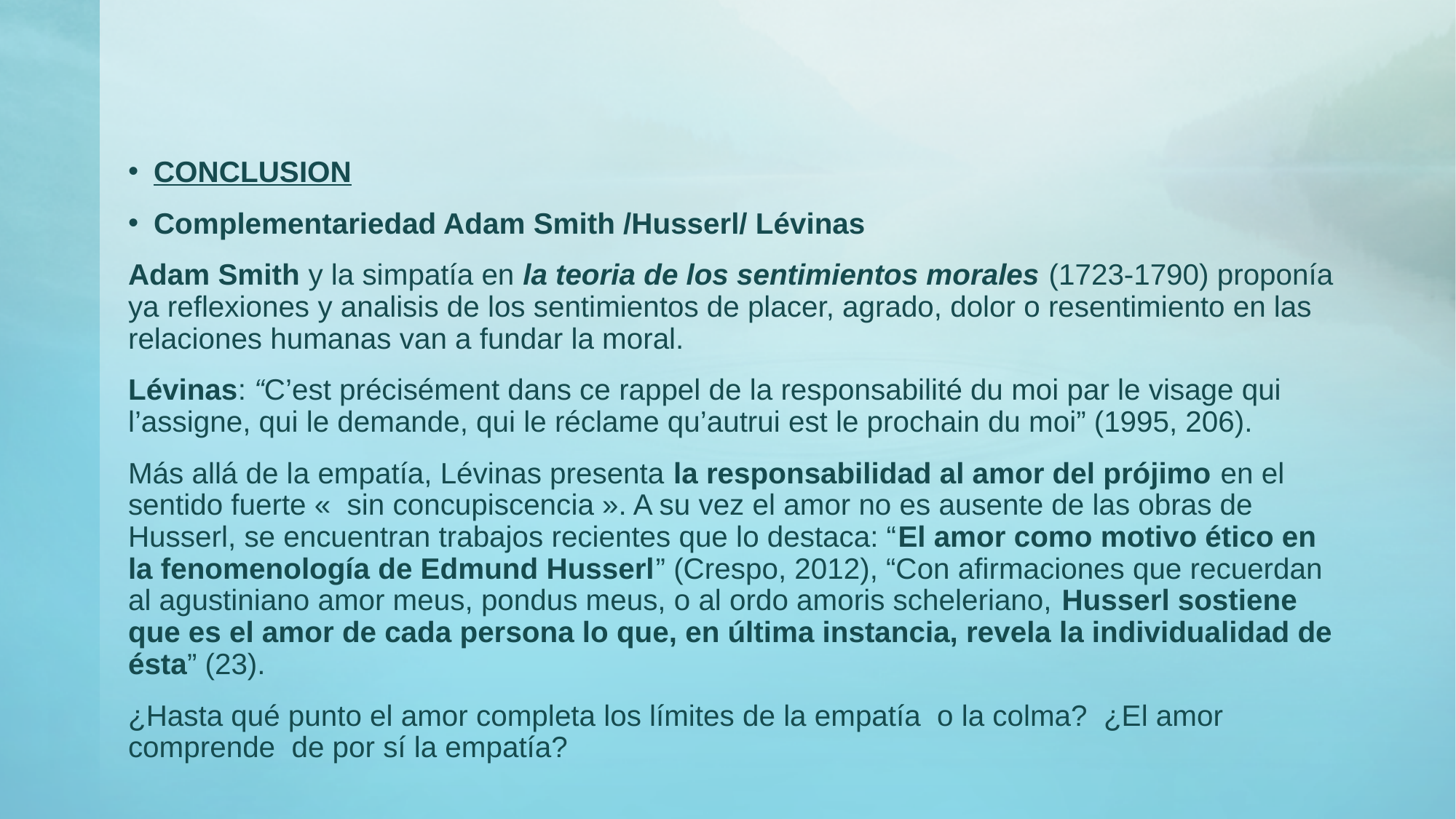

#
CONCLUSION
Complementariedad Adam Smith /Husserl/ Lévinas
Adam Smith y la simpatía en la teoria de los sentimientos morales (1723-1790) proponía ya reflexiones y analisis de los sentimientos de placer, agrado, dolor o resentimiento en las relaciones humanas van a fundar la moral.
Lévinas: “C’est précisément dans ce rappel de la responsabilité du moi par le visage qui l’assigne, qui le demande, qui le réclame qu’autrui est le prochain du moi” (1995, 206).
Más allá de la empatía, Lévinas presenta la responsabilidad al amor del prójimo en el sentido fuerte «  sin concupiscencia ». A su vez el amor no es ausente de las obras de Husserl, se encuentran trabajos recientes que lo destaca: “El amor como motivo ético en la fenomenología de Edmund Husserl” (Crespo, 2012), “Con afirmaciones que recuerdan al agustiniano amor meus, pondus meus, o al ordo amoris scheleriano, Husserl sostiene que es el amor de cada persona lo que, en última instancia, revela la individualidad de ésta” (23).
¿Hasta qué punto el amor completa los límites de la empatía  o la colma?  ¿El amor comprende  de por sí la empatía?